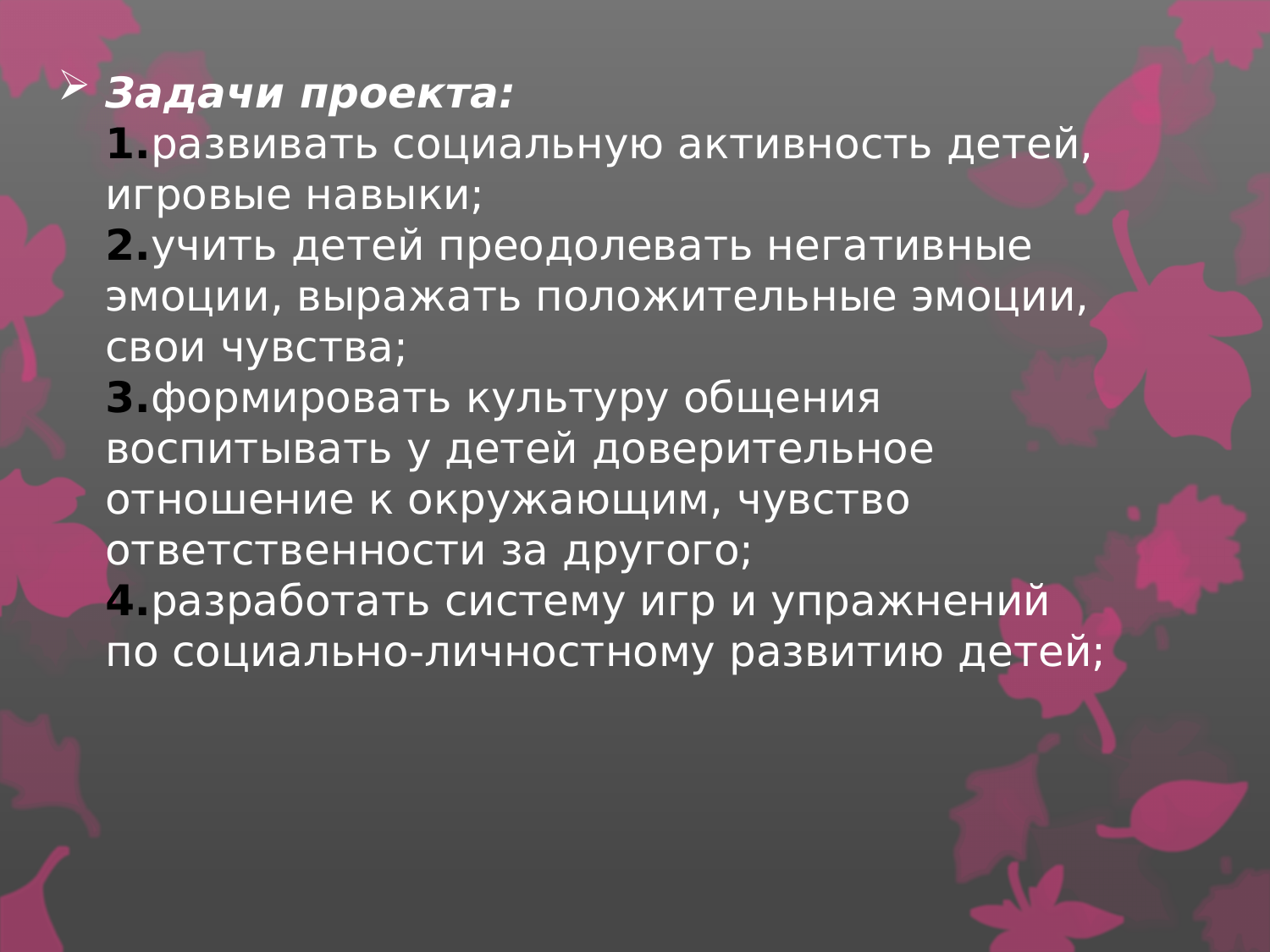

# Задачи проекта: 1.развивать социальную активность детей, игровые навыки; 2.учить детей преодолевать негативные эмоции, выражать положительные эмоции, свои чувства; 3.формировать культуру общения воспитывать у детей доверительное отношение к окружающим, чувство ответственности за другого; 4.разработать систему игр и упражнений по социально-личностному развитию детей;